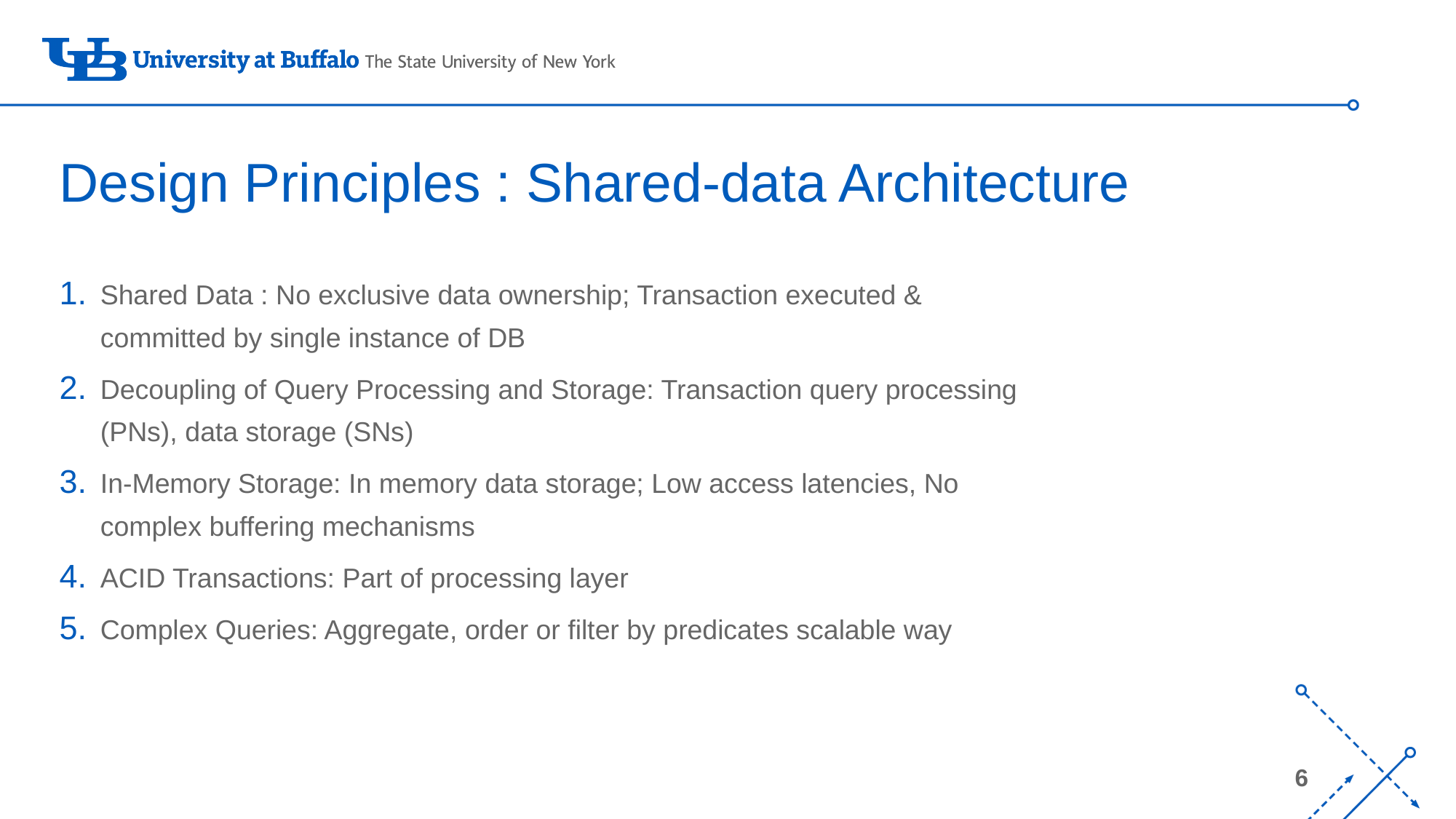

# Design Principles : Shared-data Architecture
Shared Data : No exclusive data ownership; Transaction executed & committed by single instance of DB
Decoupling of Query Processing and Storage: Transaction query processing (PNs), data storage (SNs)
In-Memory Storage: In memory data storage; Low access latencies, No complex buffering mechanisms
ACID Transactions: Part of processing layer
Complex Queries: Aggregate, order or filter by predicates scalable way